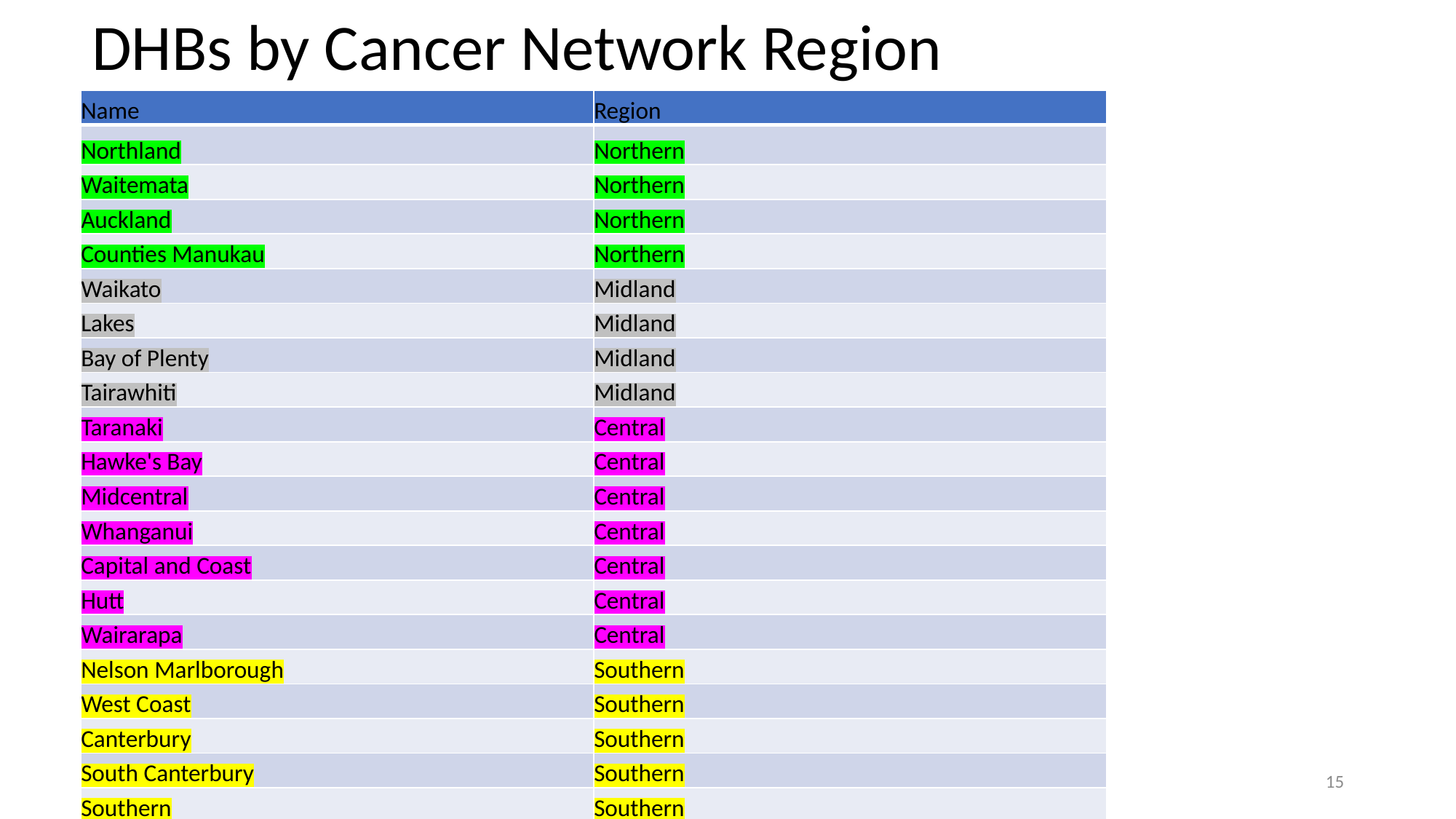

# DHBs by Cancer Network Region
| Name | Region |
| --- | --- |
| Northland | Northern |
| Waitemata | Northern |
| Auckland | Northern |
| Counties Manukau | Northern |
| Waikato | Midland |
| Lakes | Midland |
| Bay of Plenty | Midland |
| Tairawhiti | Midland |
| Taranaki | Central |
| Hawke's Bay | Central |
| Midcentral | Central |
| Whanganui | Central |
| Capital and Coast | Central |
| Hutt | Central |
| Wairarapa | Central |
| Nelson Marlborough | Southern |
| West Coast | Southern |
| Canterbury | Southern |
| South Canterbury | Southern |
| Southern | Southern |
15